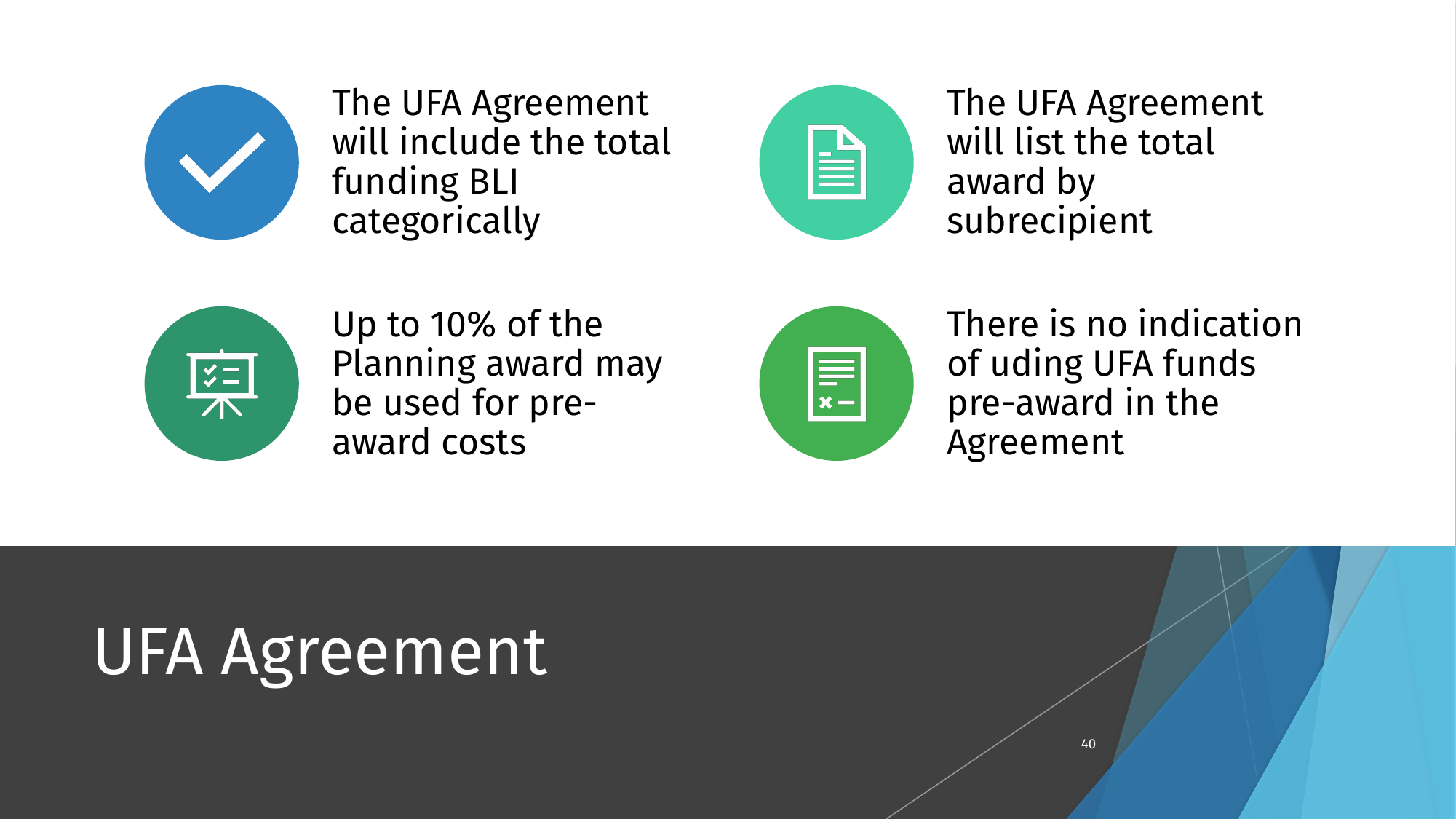

The UFA Agreement will include the total funding BLI categorically
The UFA Agreement will list the total award by subrecipient
Up to 10% of the Planning award may be used for pre-award costs
There is no indication of uding UFA funds pre-award in the Agreement

# UFA Agreement
40